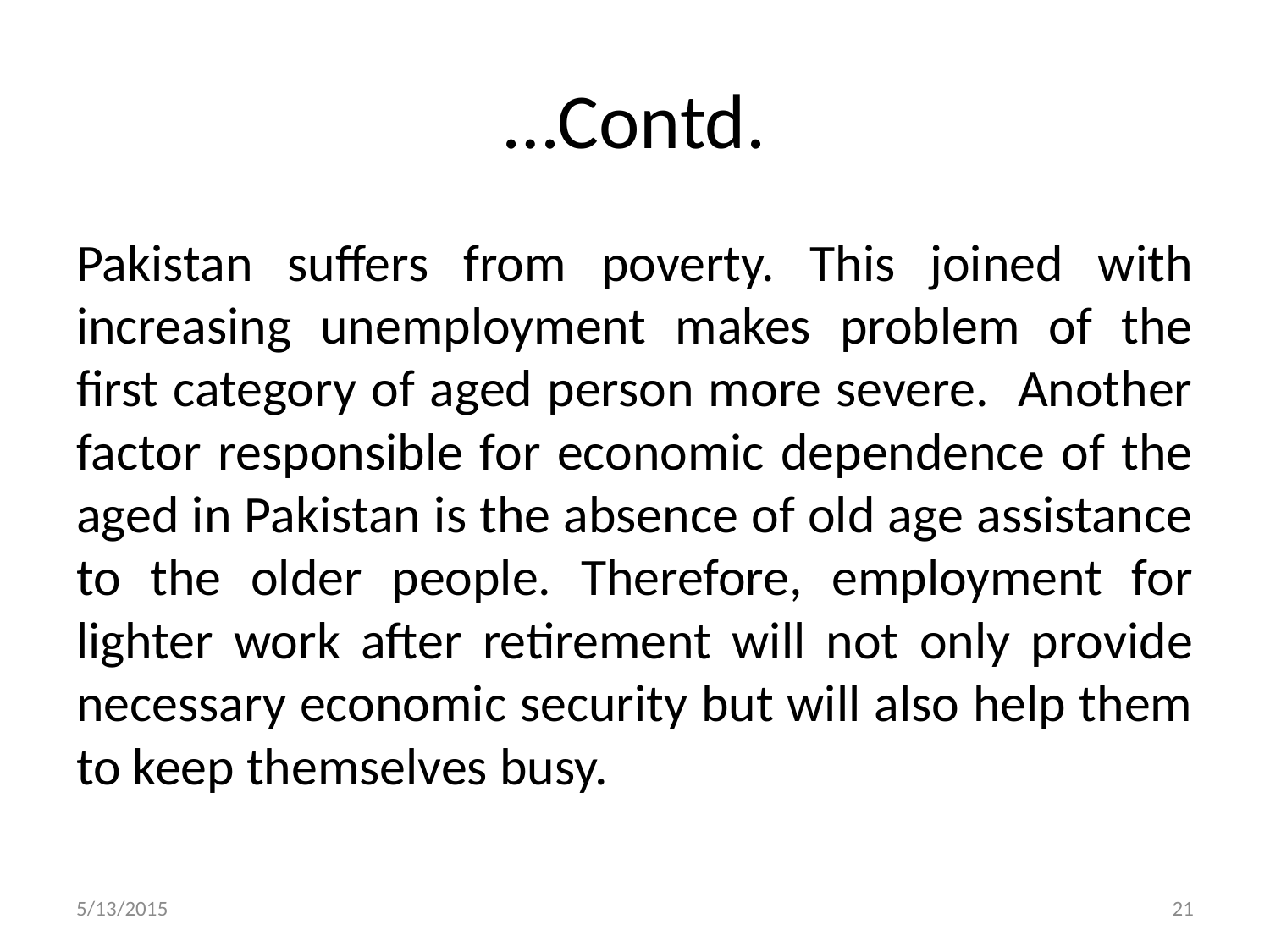

# …Contd.
Pakistan suffers from poverty. This joined with increasing unemployment makes problem of the first category of aged person more severe.  Another factor responsible for economic dependence of the aged in Pakistan is the absence of old age assistance to the older people. Therefore, employment for lighter work after retirement will not only provide necessary economic security but will also help them to keep themselves busy.
5/13/2015
21